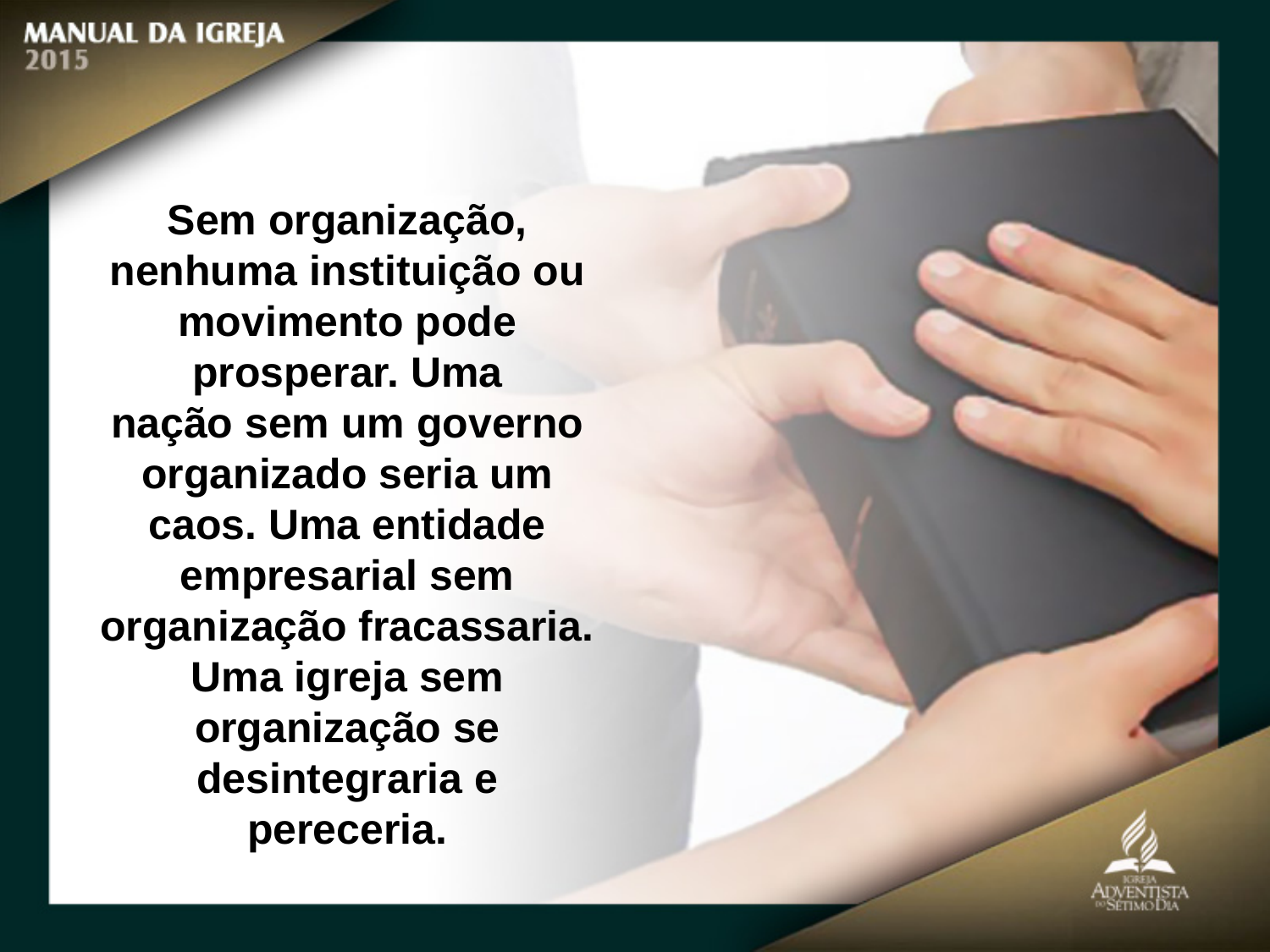

Sem organização, nenhuma instituição ou movimento pode prosperar. Uma
nação sem um governo organizado seria um caos. Uma entidade empresarial sem
organização fracassaria. Uma igreja sem organização se desintegraria e pereceria.